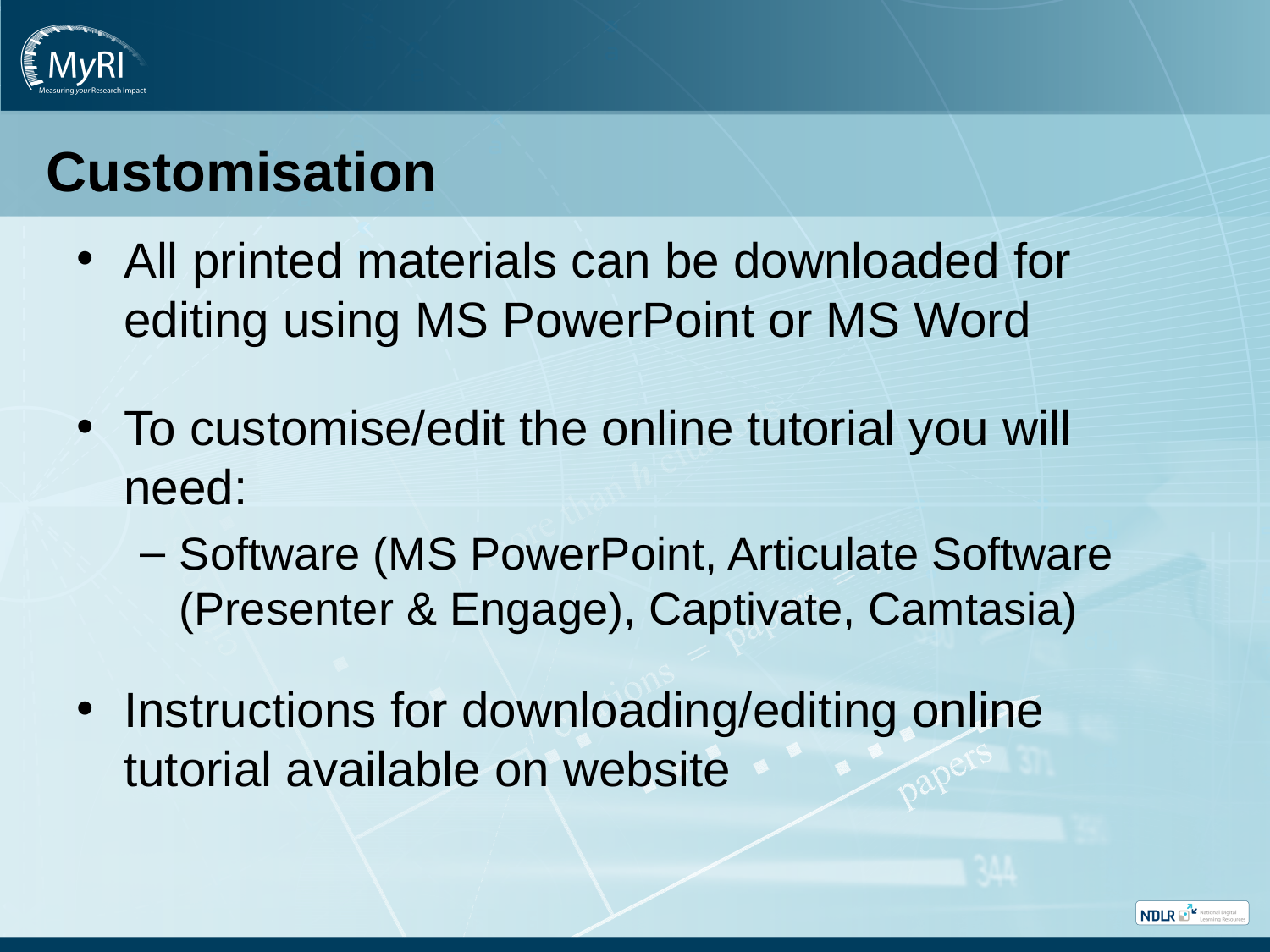

# Customisation
All printed materials can be downloaded for editing using MS PowerPoint or MS Word

To customise/edit the online tutorial you will need:
Software (MS PowerPoint, Articulate Software (Presenter & Engage), Captivate, Camtasia)

Instructions for downloading/editing online tutorial available on website